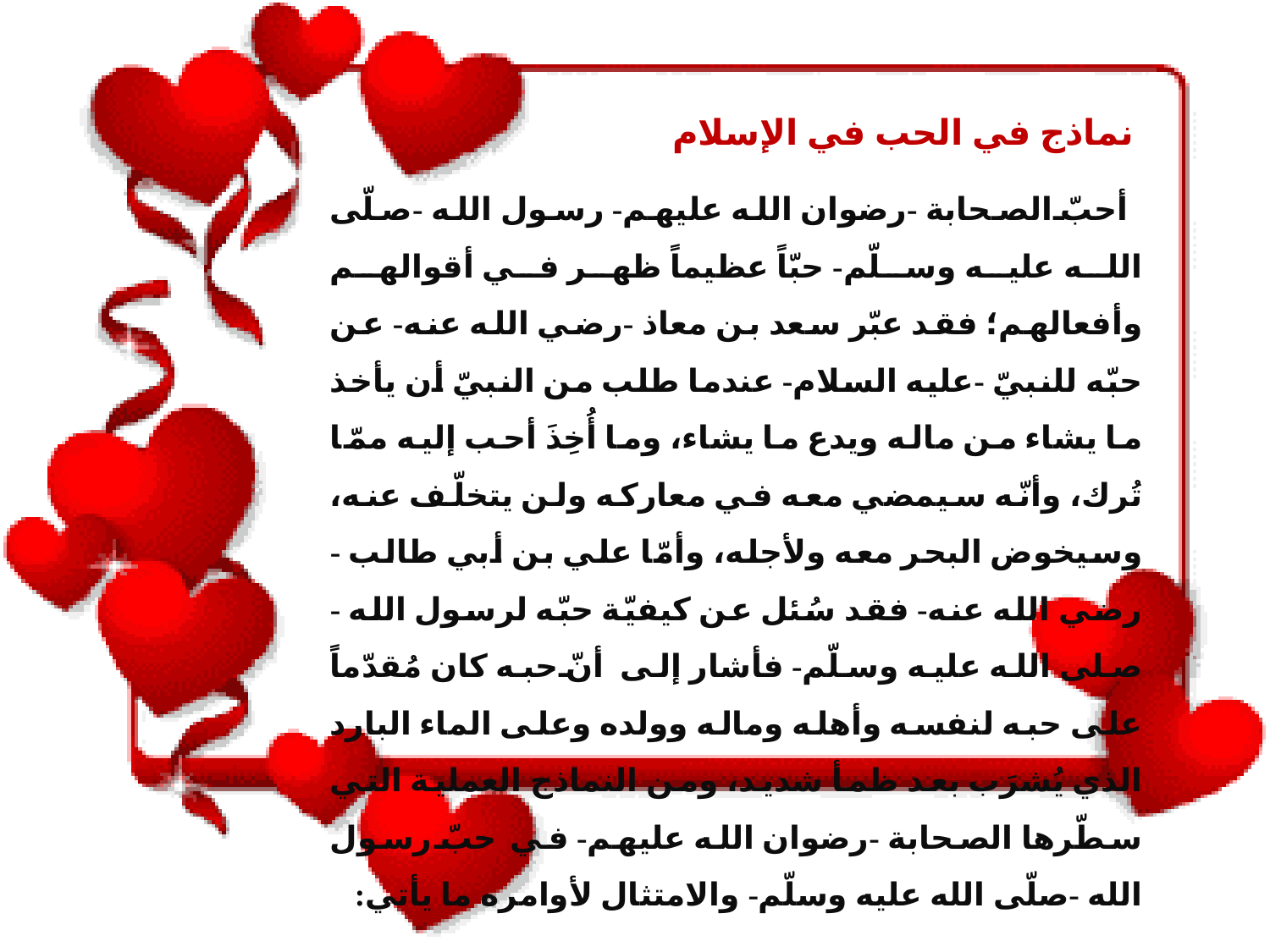

نماذج في الحب في الإسلام
 أحبّ الصحابة -رضوان الله عليهم- رسول الله -صلّى الله عليه وسلّم- حبّاً عظيماً ظهر في أقوالهم وأفعالهم؛ فقد عبّر سعد بن معاذ -رضي الله عنه- عن حبّه للنبيّ -عليه السلام- عندما طلب من النبيّ أن يأخذ ما يشاء من ماله ويدع ما يشاء، وما أُخِذَ أحب إليه ممّا تُرك، وأنّه سيمضي معه في معاركه ولن يتخلّف عنه، وسيخوض البحر معه ولأجله، وأمّا علي بن أبي طالب -رضي الله عنه- فقد سُئل عن كيفيّة حبّه لرسول الله -صلى الله عليه وسلّم- فأشار إلى أنّ حبه كان مُقدّماً على حبه لنفسه وأهله وماله وولده وعلى الماء البارد الذي يُشرَب بعد ظمأ شديد، ومن النماذج العملية التي سطّرها الصحابة -رضوان الله عليهم- في حبّ رسول الله -صلّى الله عليه وسلّم- والامتثال لأوامره ما يأتي: